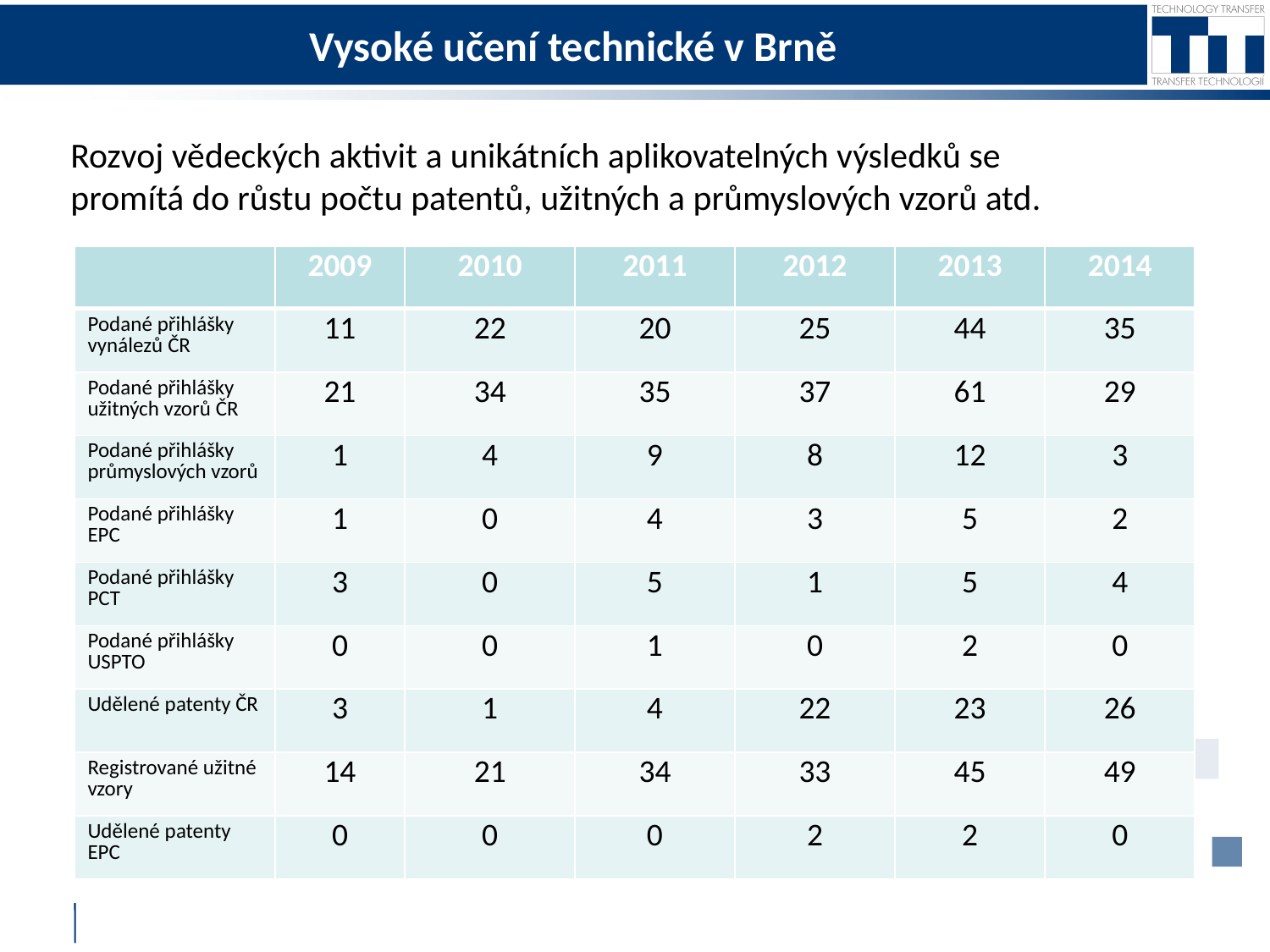

# Vysoké učení technické v Brně
Rozvoj vědeckých aktivit a unikátních aplikovatelných výsledků se promítá do růstu počtu patentů, užitných a průmyslových vzorů atd.
|  | 2009 | 2010 | 2011 | 2012 | 2013 | 2014 |
| --- | --- | --- | --- | --- | --- | --- |
| Podané přihlášky vynálezů ČR | 11 | 22 | 20 | 25 | 44 | 35 |
| Podané přihlášky užitných vzorů ČR | 21 | 34 | 35 | 37 | 61 | 29 |
| Podané přihlášky průmyslových vzorů | 1 | 4 | 9 | 8 | 12 | 3 |
| Podané přihlášky EPC | 1 | 0 | 4 | 3 | 5 | 2 |
| Podané přihlášky PCT | 3 | 0 | 5 | 1 | 5 | 4 |
| Podané přihlášky USPTO | 0 | 0 | 1 | 0 | 2 | 0 |
| Udělené patenty ČR | 3 | 1 | 4 | 22 | 23 | 26 |
| Registrované užitné vzory | 14 | 21 | 34 | 33 | 45 | 49 |
| Udělené patenty EPC | 0 | 0 | 0 | 2 | 2 | 0 |